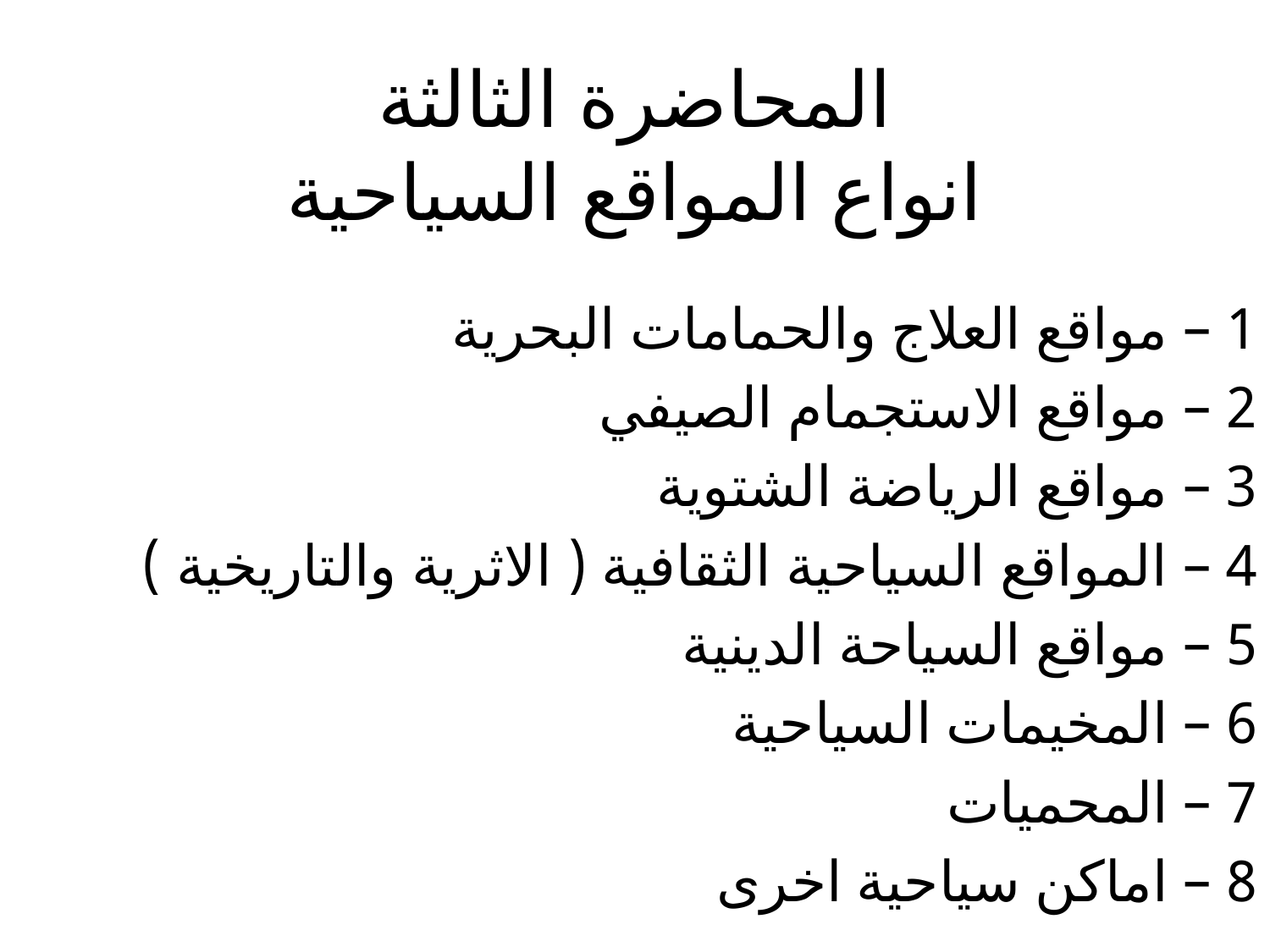

# المحاضرة الثالثة انواع المواقع السياحية
1 – مواقع العلاج والحمامات البحرية
2 – مواقع الاستجمام الصيفي
3 – مواقع الرياضة الشتوية
4 – المواقع السياحية الثقافية ( الاثرية والتاريخية )
5 – مواقع السياحة الدينية
6 – المخيمات السياحية
7 – المحميات
8 – اماكن سياحية اخرى